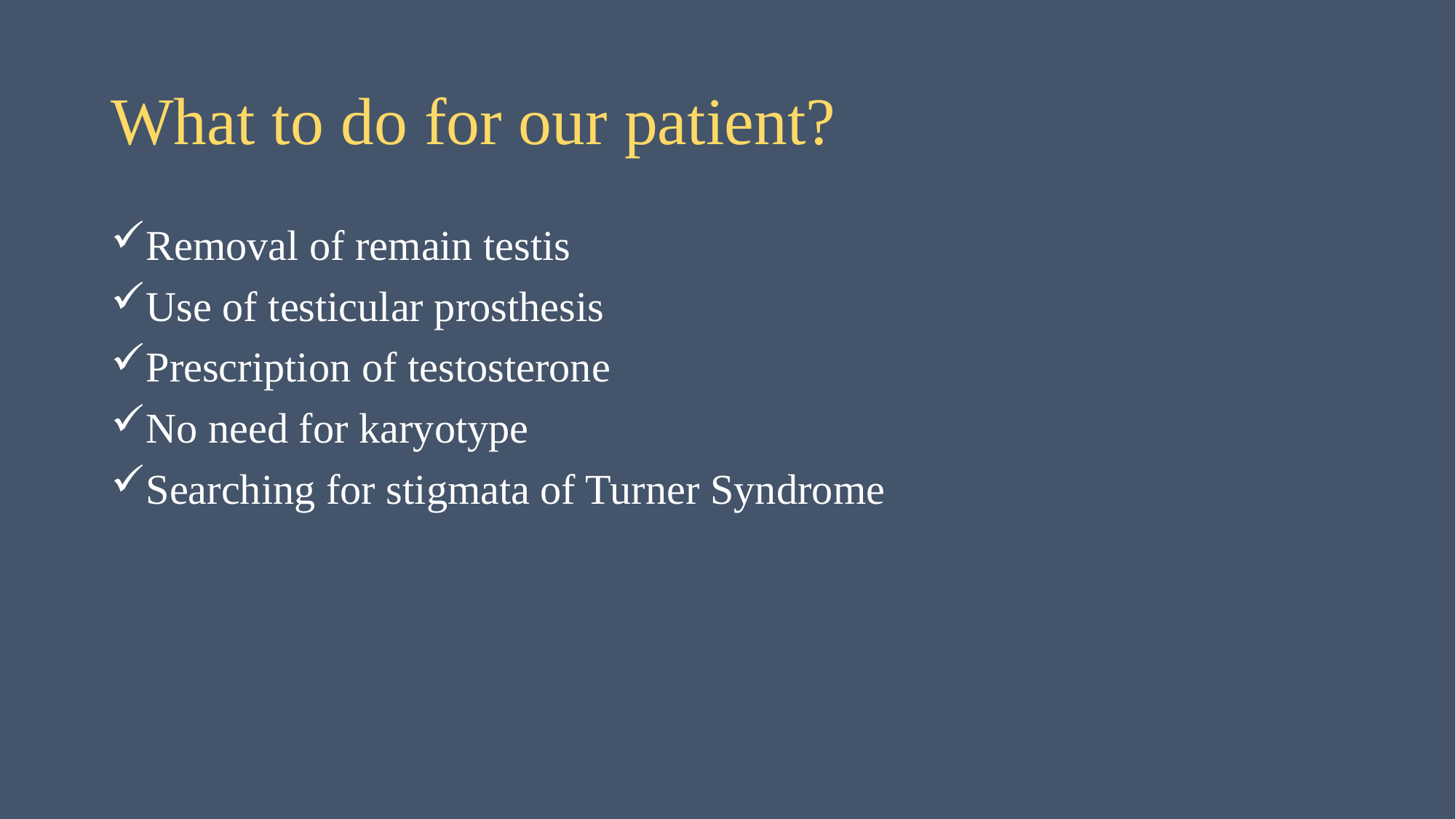

# What to do for our patient?
Removal of remain testis
Use of testicular prosthesis
Prescription of testosterone
No need for karyotype
Searching for stigmata of Turner Syndrome